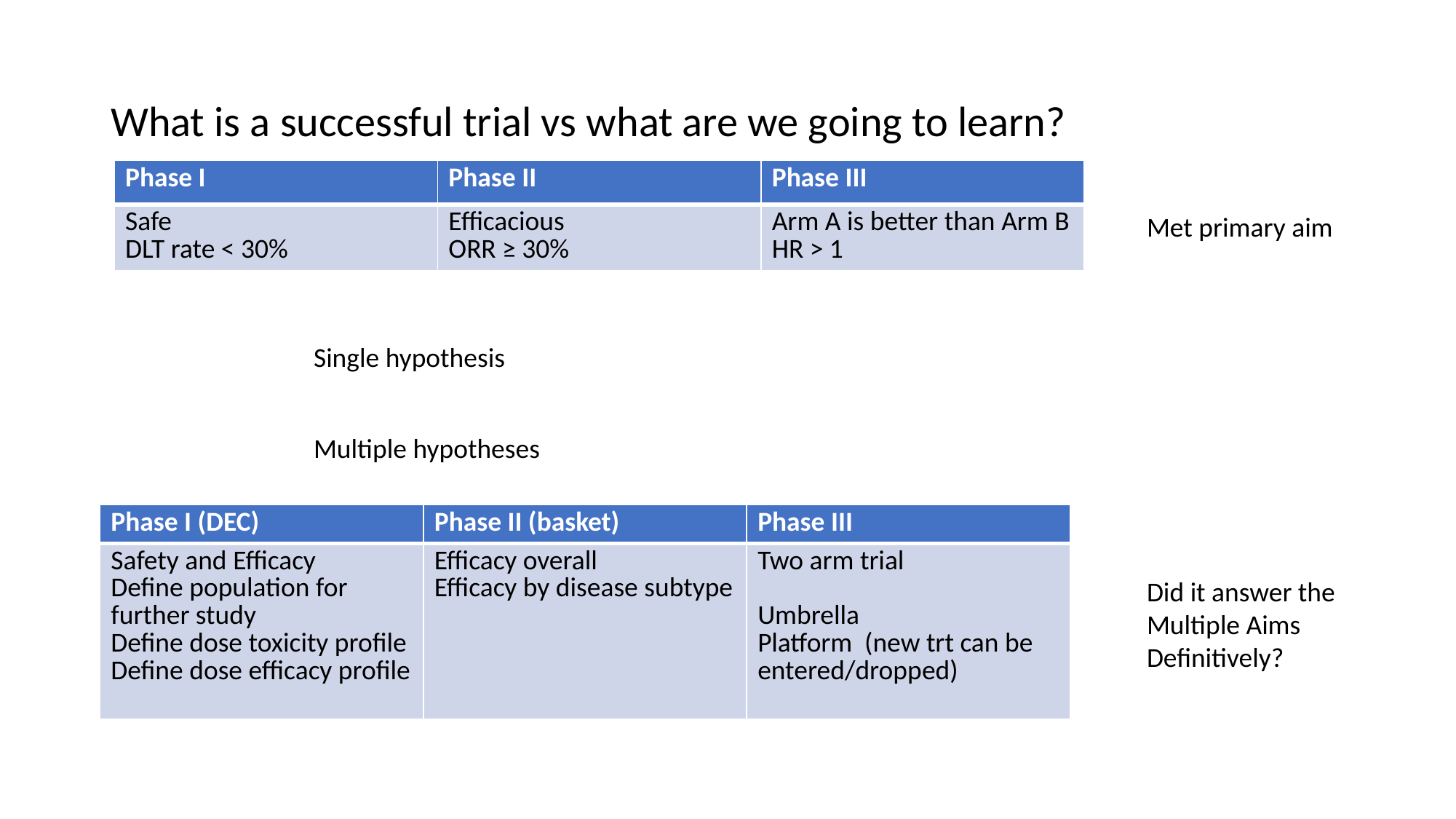

# What is a successful trial vs what are we going to learn?
| Phase I | Phase II | Phase III |
| --- | --- | --- |
| Safe DLT rate < 30% | Efficacious ORR ≥ 30% | Arm A is better than Arm B HR > 1 |
Met primary aim
Single hypothesis
Multiple hypotheses
| Phase I (DEC) | Phase II (basket) | Phase III |
| --- | --- | --- |
| Safety and Efficacy Define population for further study Define dose toxicity profile Define dose efficacy profile | Efficacy overall Efficacy by disease subtype | Two arm trial Umbrella Platform (new trt can be entered/dropped) |
Did it answer the
Multiple Aims
Definitively?